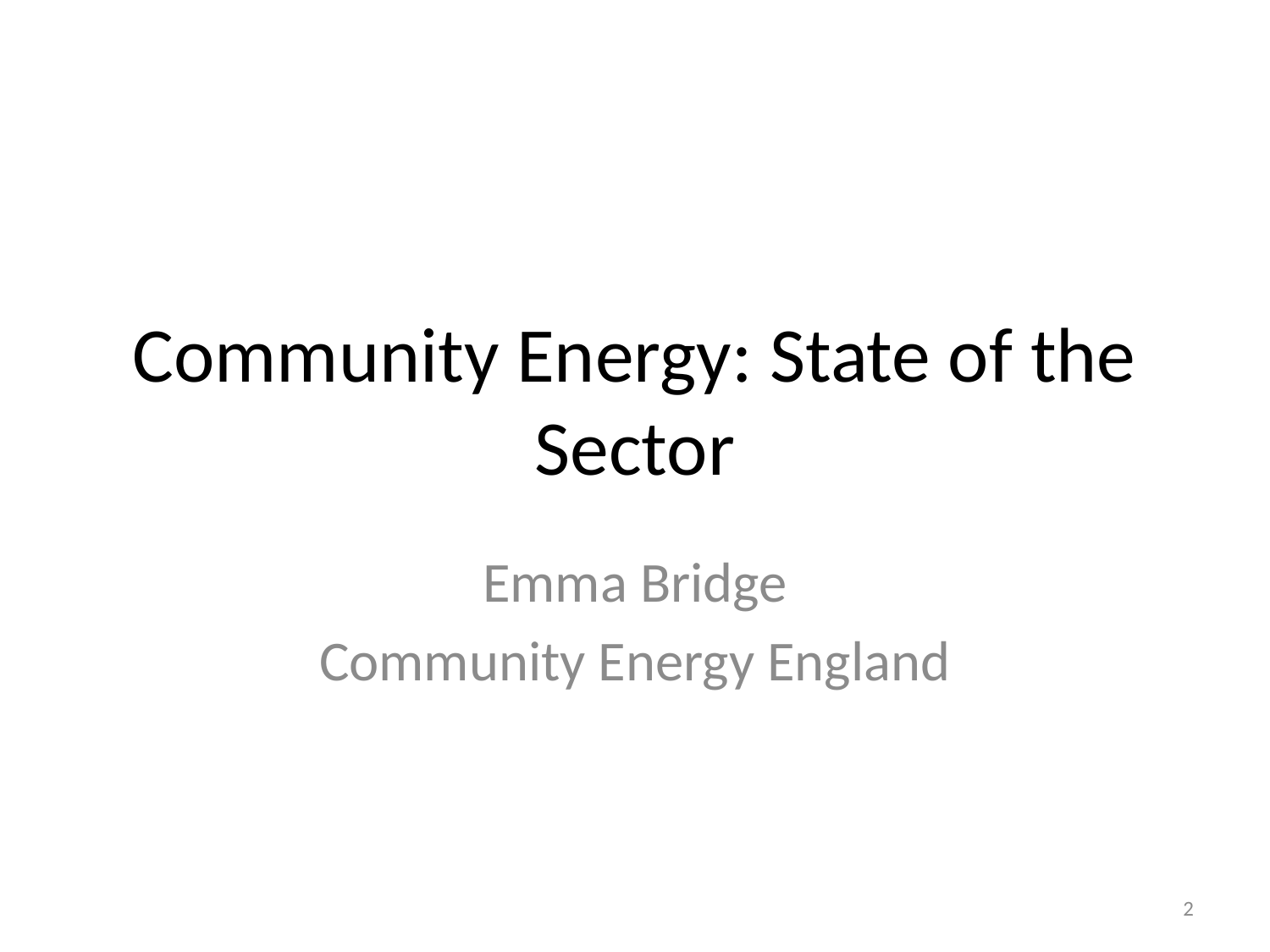

# Community Energy: State of the Sector
Emma Bridge
Community Energy England
2